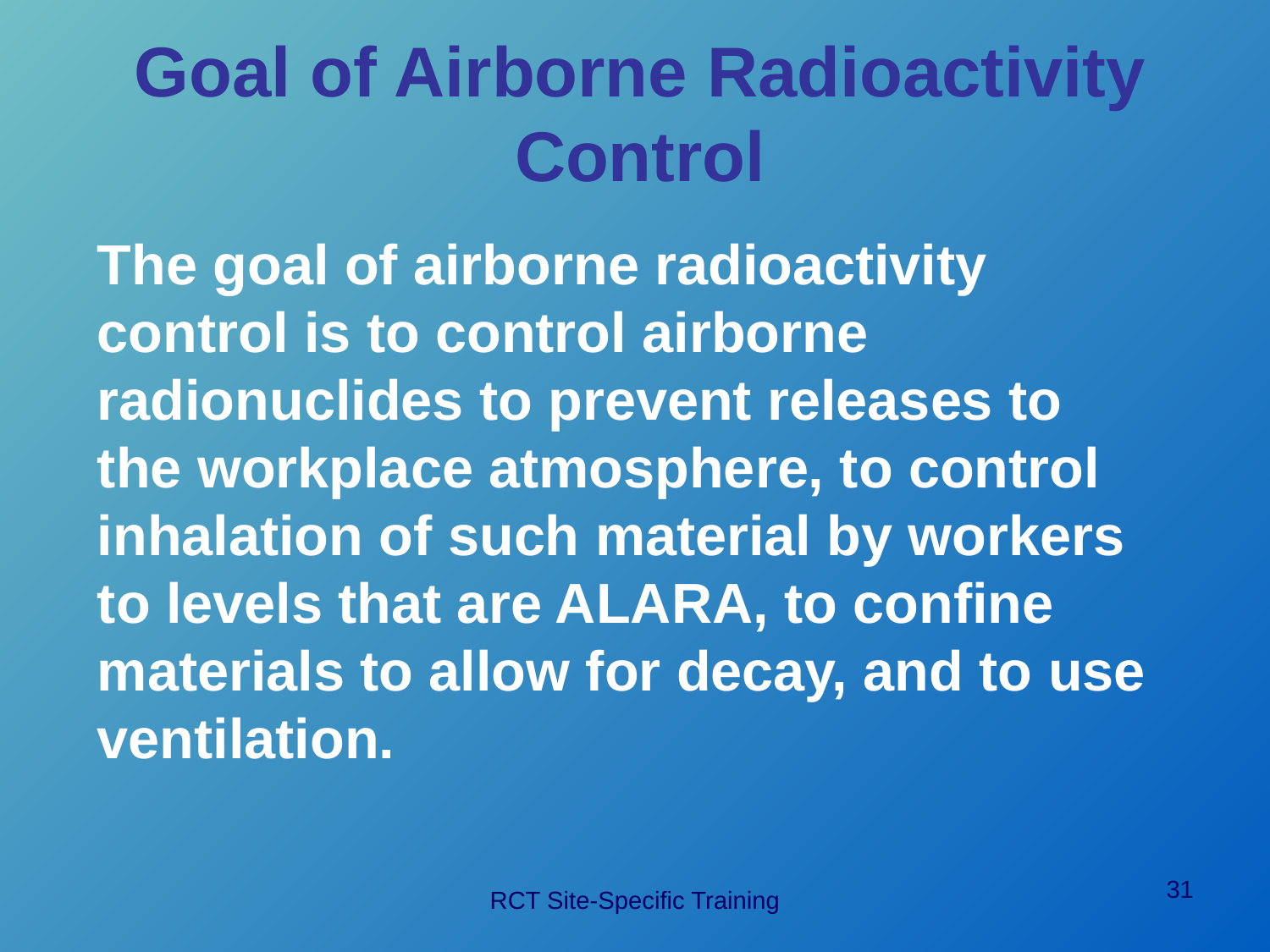

# Goal of Airborne Radioactivity Control
The goal of airborne radioactivity control is to control airborne radionuclides to prevent releases to the workplace atmosphere, to control inhalation of such material by workers to levels that are ALARA, to confine materials to allow for decay, and to use ventilation.
31
RCT Site-Specific Training